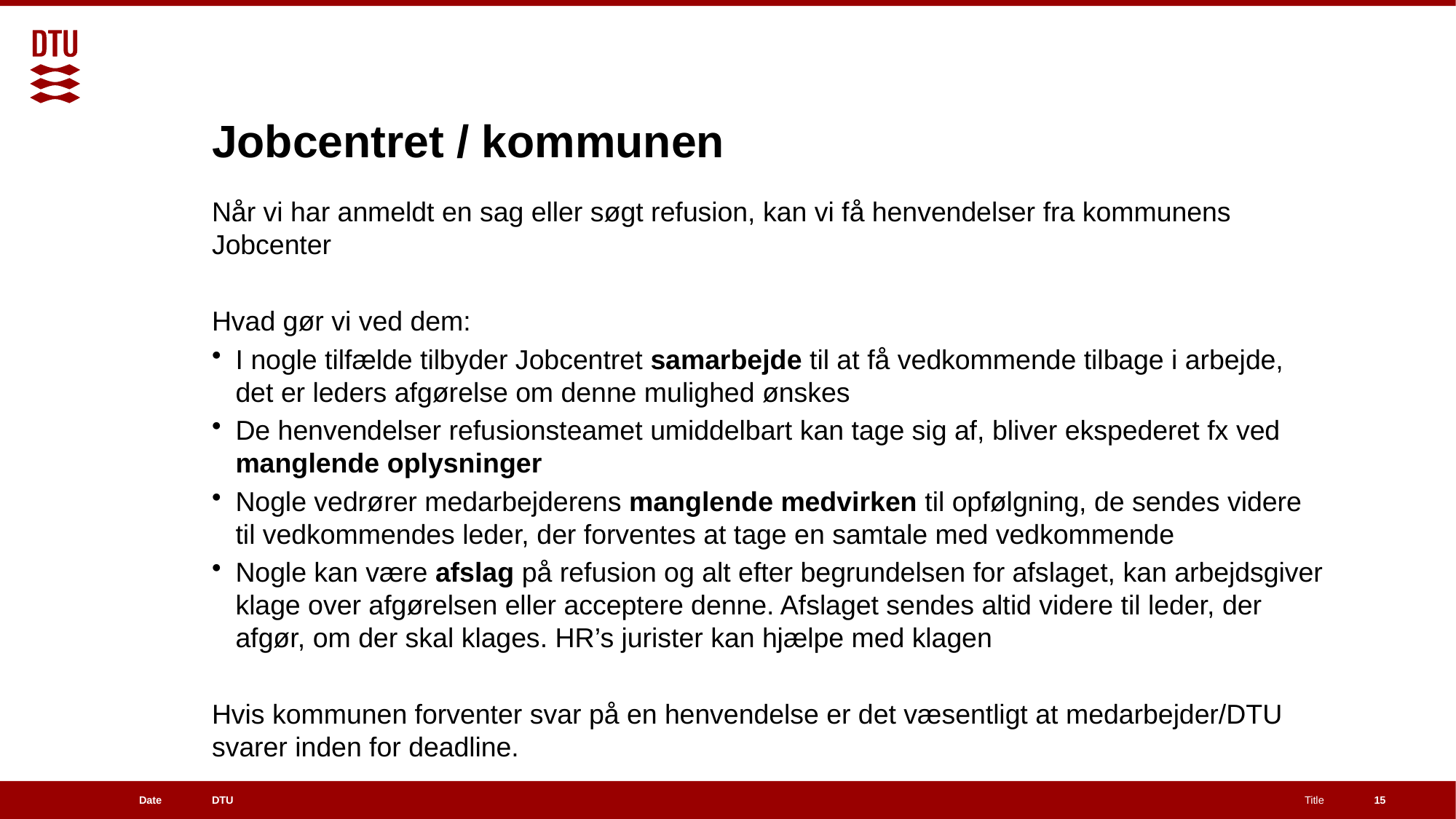

# Jobcentret / kommunen
Når vi har anmeldt en sag eller søgt refusion, kan vi få henvendelser fra kommunens Jobcenter

Hvad gør vi ved dem:
I nogle tilfælde tilbyder Jobcentret samarbejde til at få vedkommende tilbage i arbejde, det er leders afgørelse om denne mulighed ønskes
De henvendelser refusionsteamet umiddelbart kan tage sig af, bliver ekspederet fx ved  manglende oplysninger
Nogle vedrører medarbejderens manglende medvirken til opfølgning, de sendes videre til vedkommendes leder, der forventes at tage en samtale med vedkommende
Nogle kan være afslag på refusion og alt efter begrundelsen for afslaget, kan arbejdsgiver klage over afgørelsen eller acceptere denne. Afslaget sendes altid videre til leder, der afgør, om der skal klages. HR’s jurister kan hjælpe med klagen

Hvis kommunen forventer svar på en henvendelse er det væsentligt at medarbejder/DTU svarer inden for deadline.
15